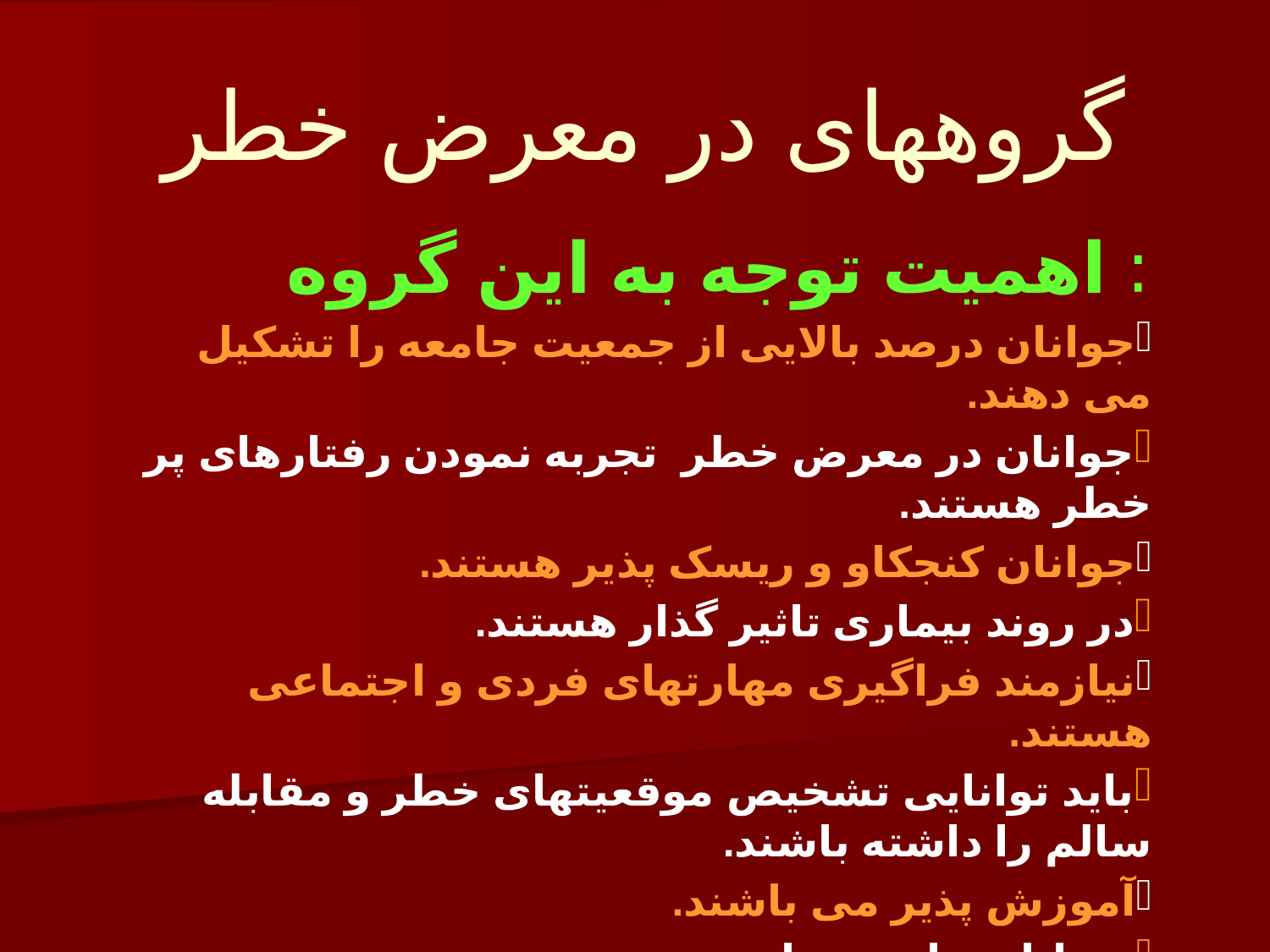

# گروههای در معرض خطر
اهمیت توجه به این گروه :
جوانان درصد بالایی از جمعیت جامعه را تشکیل می دهند.
جوانان در معرض خطر  تجربه نمودن رفتارهای پر خطر هستند.
جوانان کنجکاو و ریسک پذیر هستند.
در روند بیماری تاثیر گذار هستند.
نیازمند فراگیری مهارتهای فردی و اجتماعی هستند.
باید توانایی تشخیص موقعیتهای خطر و مقابله سالم را داشته باشند.
آموزش پذیر می باشند.
 جوانان جامعه ساز هستند.